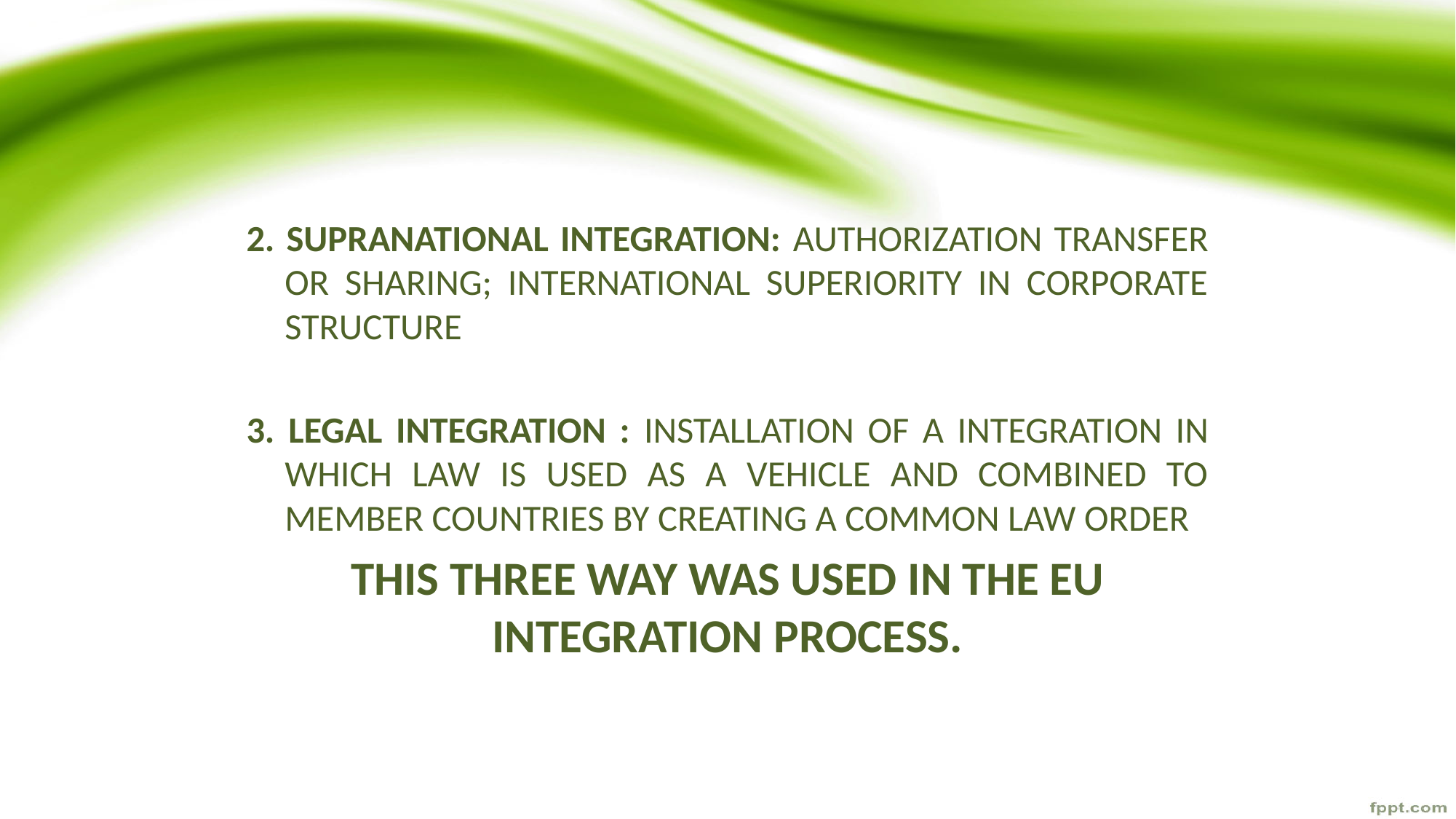

2. SUPRANATIONAL INTEGRATION: AUTHORIZATION TRANSFER OR SHARING; INTERNATIONAL SUPERIORITY IN CORPORATE STRUCTURE

3. LEGAL INTEGRATION : INSTALLATION OF A INTEGRATION IN WHICH LAW IS USED AS A VEHICLE AND COMBINED TO MEMBER COUNTRIES BY CREATING A COMMON LAW ORDER
THIS THREE WAY WAS USED IN THE EU INTEGRATION PROCESS.